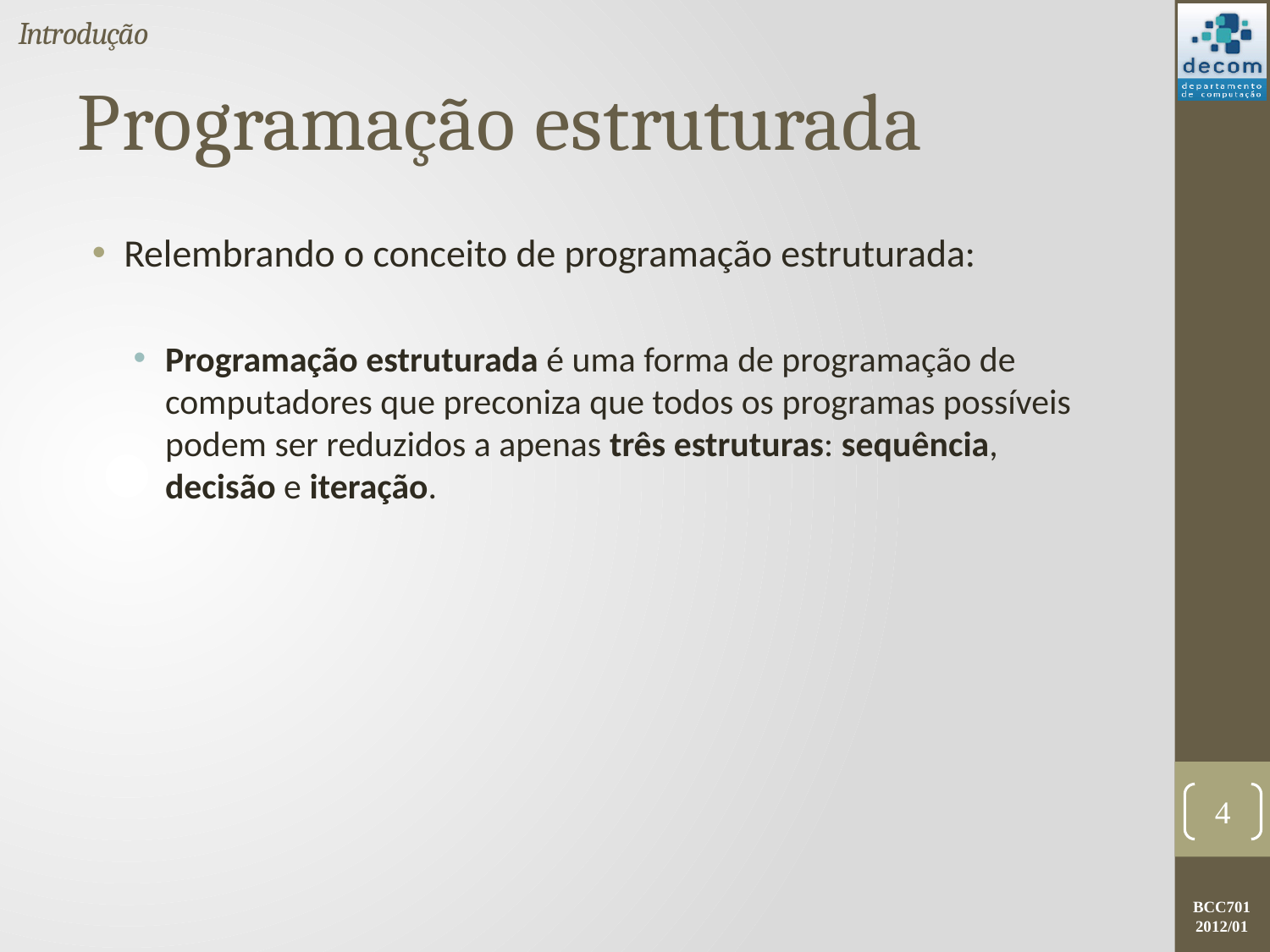

Introdução
# Programação estruturada
Relembrando o conceito de programação estruturada:

Programação estruturada é uma forma de programação de computadores que preconiza que todos os programas possíveis podem ser reduzidos a apenas três estruturas: sequência, decisão e iteração.

4